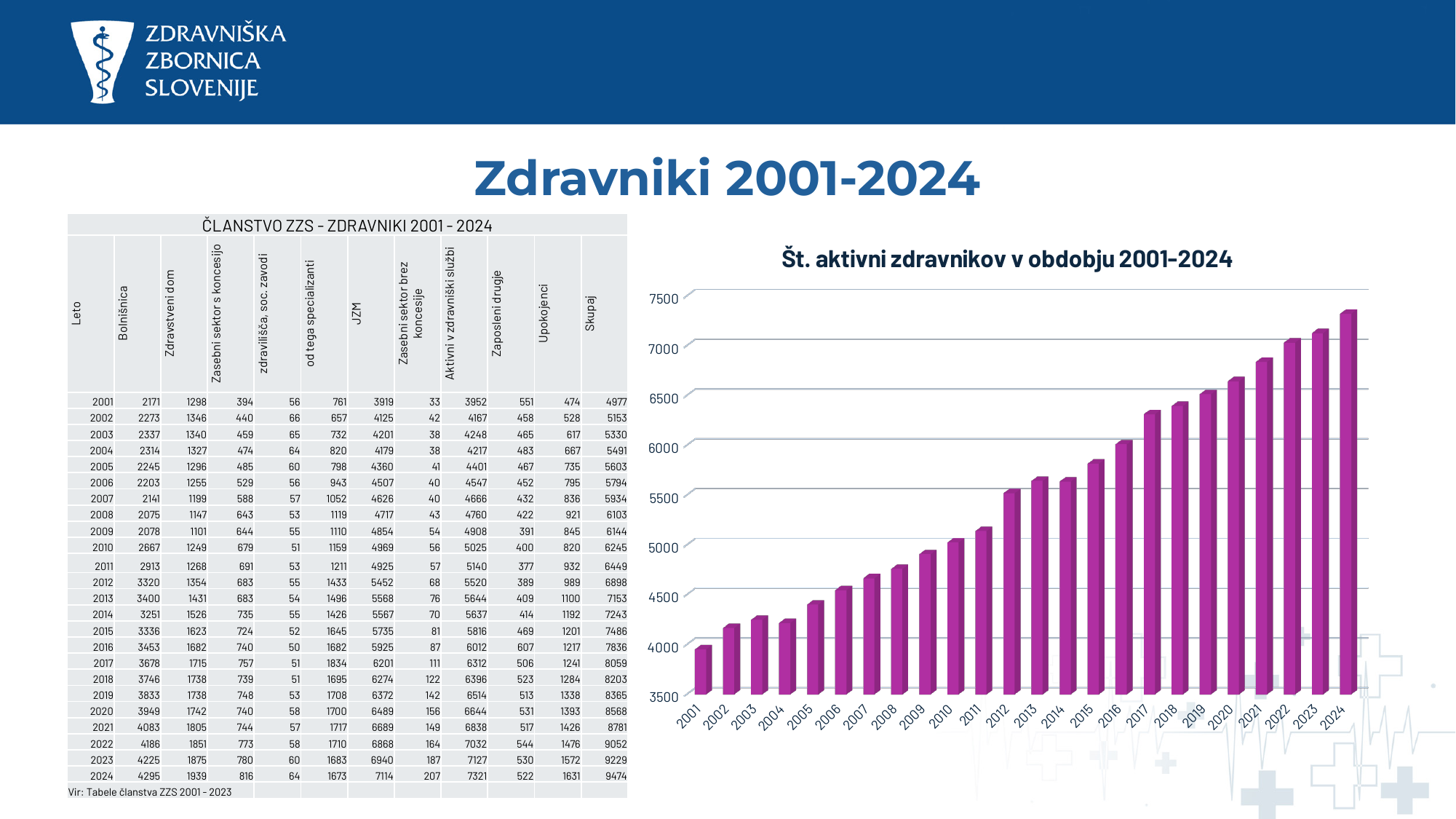

# Zdravniki 2001-2024
| ČLANSTVO ZZS - ZDRAVNIKI 2001 - 2024 |  |  |  |  |  |  |  |  |  |  |  |
| --- | --- | --- | --- | --- | --- | --- | --- | --- | --- | --- | --- |
| Leto | Bolnišnica | Zdravstveni dom | Zasebni sektor s koncesijo | zdravilišča, soc. zavodi | od tega specializanti | JZM | Zasebni sektor brez koncesije | Aktivni v zdravniški službi | Zaposleni drugje | Upokojenci | Skupaj |
| 2001 | 2171 | 1298 | 394 | 56 | 761 | 3919 | 33 | 3952 | 551 | 474 | 4977 |
| 2002 | 2273 | 1346 | 440 | 66 | 657 | 4125 | 42 | 4167 | 458 | 528 | 5153 |
| 2003 | 2337 | 1340 | 459 | 65 | 732 | 4201 | 38 | 4248 | 465 | 617 | 5330 |
| 2004 | 2314 | 1327 | 474 | 64 | 820 | 4179 | 38 | 4217 | 483 | 667 | 5491 |
| 2005 | 2245 | 1296 | 485 | 60 | 798 | 4360 | 41 | 4401 | 467 | 735 | 5603 |
| 2006 | 2203 | 1255 | 529 | 56 | 943 | 4507 | 40 | 4547 | 452 | 795 | 5794 |
| 2007 | 2141 | 1199 | 588 | 57 | 1052 | 4626 | 40 | 4666 | 432 | 836 | 5934 |
| 2008 | 2075 | 1147 | 643 | 53 | 1119 | 4717 | 43 | 4760 | 422 | 921 | 6103 |
| 2009 | 2078 | 1101 | 644 | 55 | 1110 | 4854 | 54 | 4908 | 391 | 845 | 6144 |
| 2010 | 2667 | 1249 | 679 | 51 | 1159 | 4969 | 56 | 5025 | 400 | 820 | 6245 |
| 2011 | 2913 | 1268 | 691 | 53 | 1211 | 4925 | 57 | 5140 | 377 | 932 | 6449 |
| 2012 | 3320 | 1354 | 683 | 55 | 1433 | 5452 | 68 | 5520 | 389 | 989 | 6898 |
| 2013 | 3400 | 1431 | 683 | 54 | 1496 | 5568 | 76 | 5644 | 409 | 1100 | 7153 |
| 2014 | 3251 | 1526 | 735 | 55 | 1426 | 5567 | 70 | 5637 | 414 | 1192 | 7243 |
| 2015 | 3336 | 1623 | 724 | 52 | 1645 | 5735 | 81 | 5816 | 469 | 1201 | 7486 |
| 2016 | 3453 | 1682 | 740 | 50 | 1682 | 5925 | 87 | 6012 | 607 | 1217 | 7836 |
| 2017 | 3678 | 1715 | 757 | 51 | 1834 | 6201 | 111 | 6312 | 506 | 1241 | 8059 |
| 2018 | 3746 | 1738 | 739 | 51 | 1695 | 6274 | 122 | 6396 | 523 | 1284 | 8203 |
| 2019 | 3833 | 1738 | 748 | 53 | 1708 | 6372 | 142 | 6514 | 513 | 1338 | 8365 |
| 2020 | 3949 | 1742 | 740 | 58 | 1700 | 6489 | 156 | 6644 | 531 | 1393 | 8568 |
| 2021 | 4083 | 1805 | 744 | 57 | 1717 | 6689 | 149 | 6838 | 517 | 1426 | 8781 |
| 2022 | 4186 | 1851 | 773 | 58 | 1710 | 6868 | 164 | 7032 | 544 | 1476 | 9052 |
| 2023 | 4225 | 1875 | 780 | 60 | 1683 | 6940 | 187 | 7127 | 530 | 1572 | 9229 |
| 2024 | 4295 | 1939 | 816 | 64 | 1673 | 7114 | 207 | 7321 | 522 | 1631 | 9474 |
| Vir: Tabele članstva ZZS 2001 - 2023 |  |  |  |  |  |  |  |  |  |  |  |

[unsupported chart]